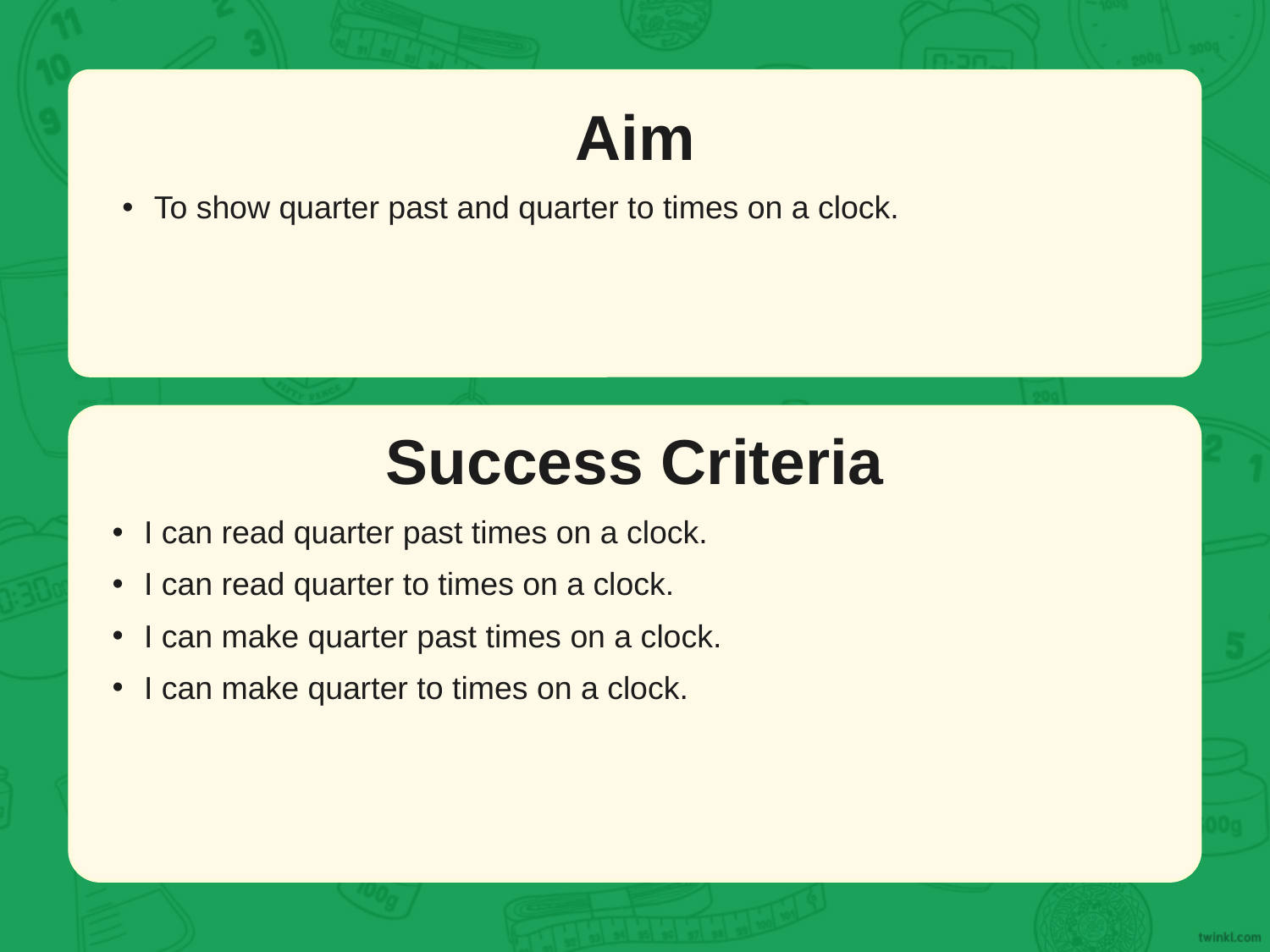

Aim
To show quarter past and quarter to times on a clock.

Success Criteria
I can read quarter past times on a clock.
I can read quarter to times on a clock.
I can make quarter past times on a clock.
I can make quarter to times on a clock.